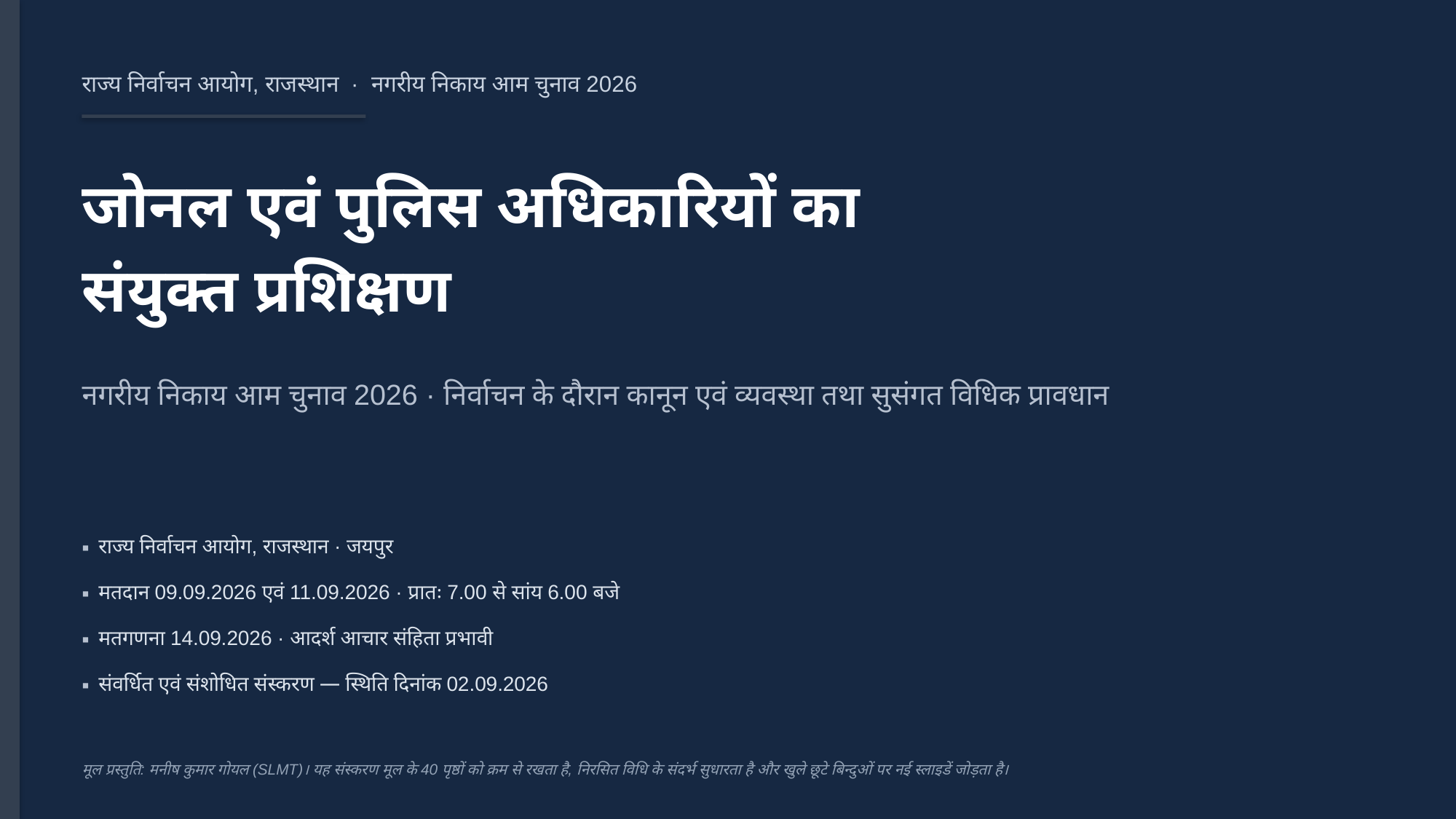

राज्य निर्वाचन आयोग, राजस्थान  ·  नगरीय निकाय आम चुनाव 2026

जोनल एवं पुलिस अधिकारियों का
संयुक्त प्रशिक्षण
नगरीय निकाय आम चुनाव 2026 · निर्वाचन के दौरान कानून एवं व्यवस्था तथा सुसंगत विधिक प्रावधान
▪  राज्य निर्वाचन आयोग, राजस्थान · जयपुर
▪  मतदान 09.09.2026 एवं 11.09.2026 · प्रातः 7.00 से सांय 6.00 बजे
▪  मतगणना 14.09.2026 · आदर्श आचार संहिता प्रभावी
▪  संवर्धित एवं संशोधित संस्करण — स्थिति दिनांक 02.09.2026
मूल प्रस्तुति: मनीष कुमार गोयल (SLMT)। यह संस्करण मूल के 40 पृष्ठों को क्रम से रखता है, निरसित विधि के संदर्भ सुधारता है और खुले छूटे बिन्दुओं पर नई स्लाइडें जोड़ता है।